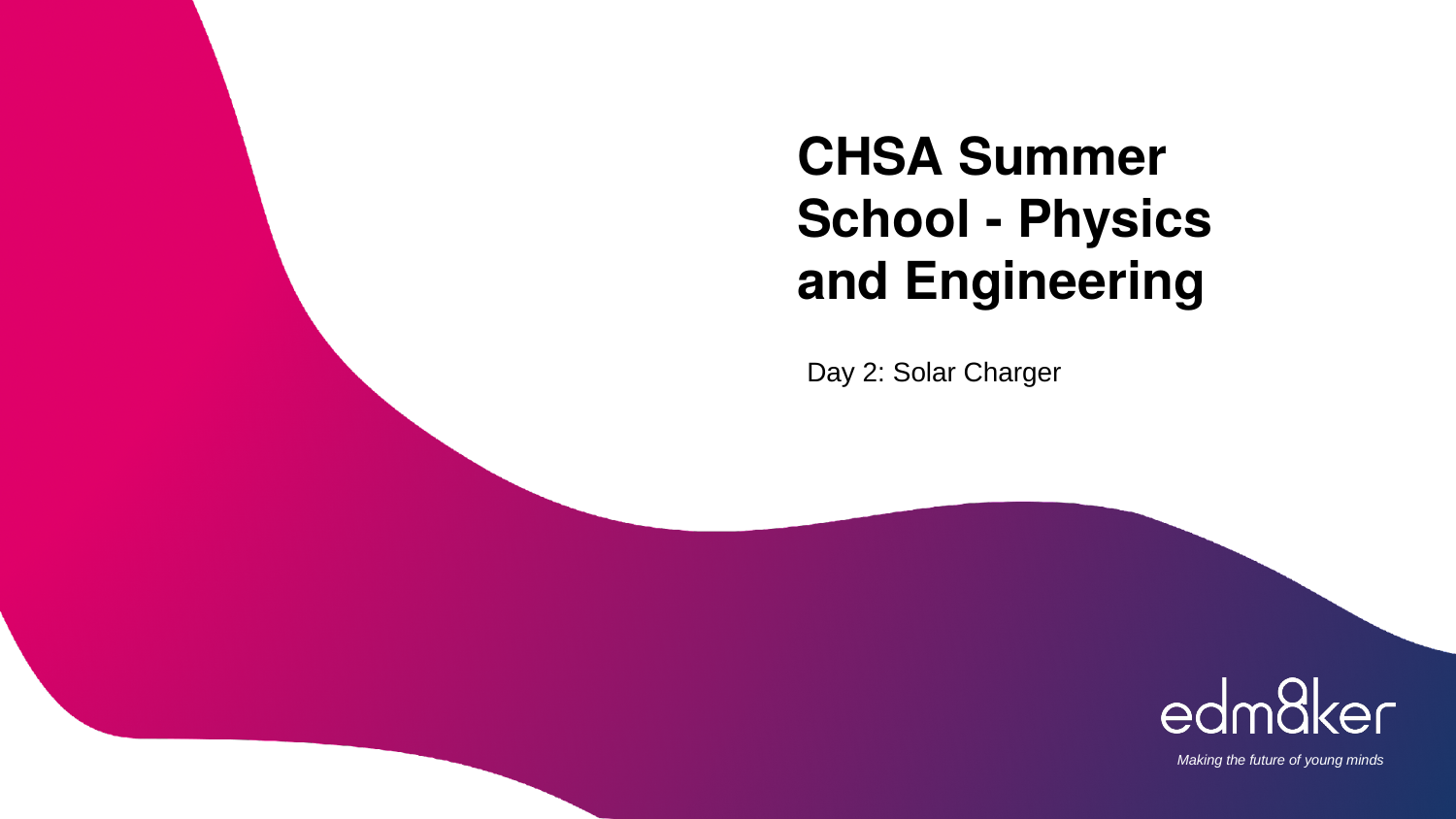

# CHSA Summer School - Physics and Engineering
Day 2: Solar Charger